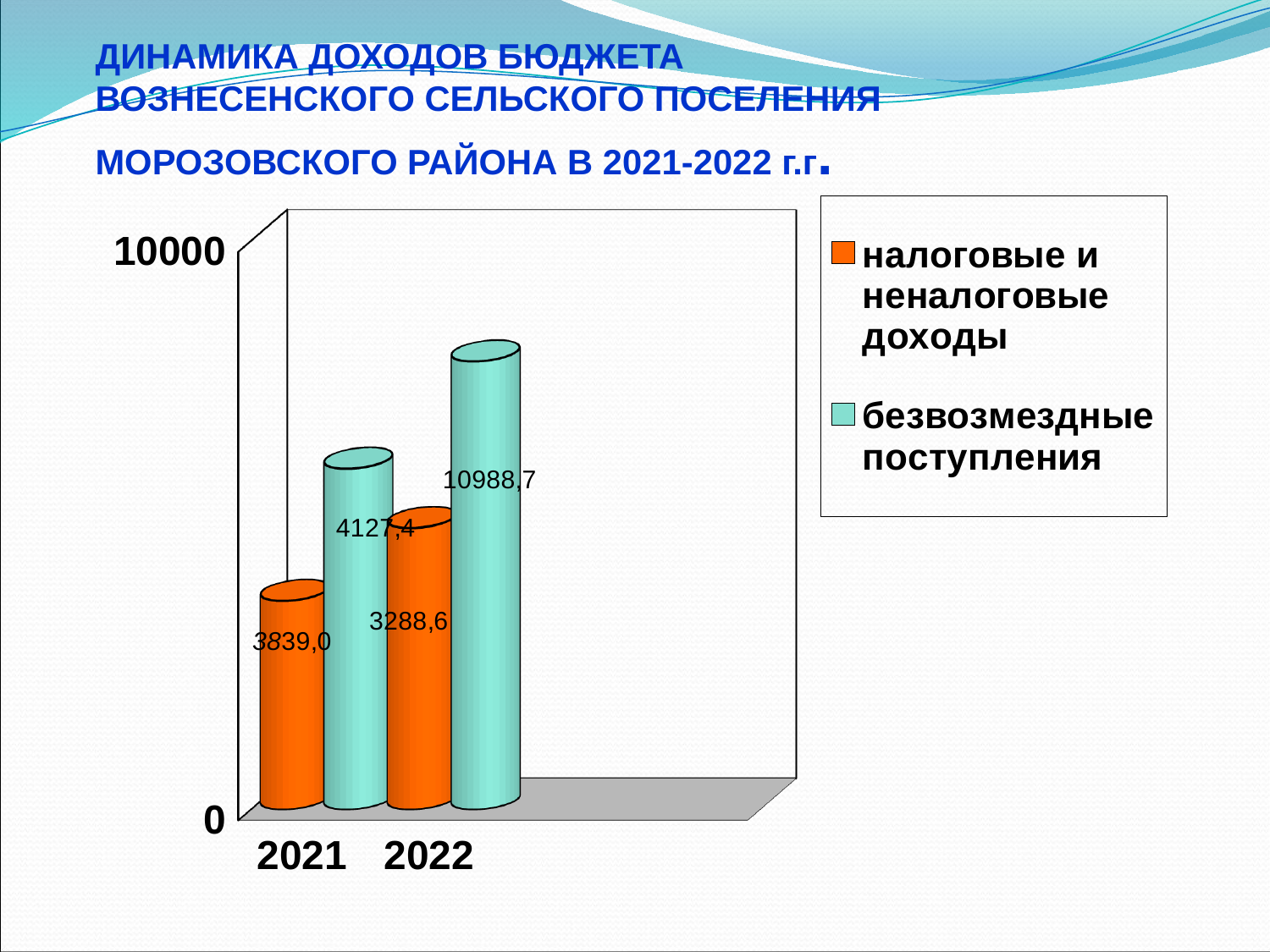

# ДИНАМИКА ДОХОДОВ БЮДЖЕТА ВОЗНЕСЕНСКОГО СЕЛЬСКОГО ПОСЕЛЕНИЯ МОРОЗОВСКОГО РАЙОНА В 2021-2022 г.г.

[unsupported chart]